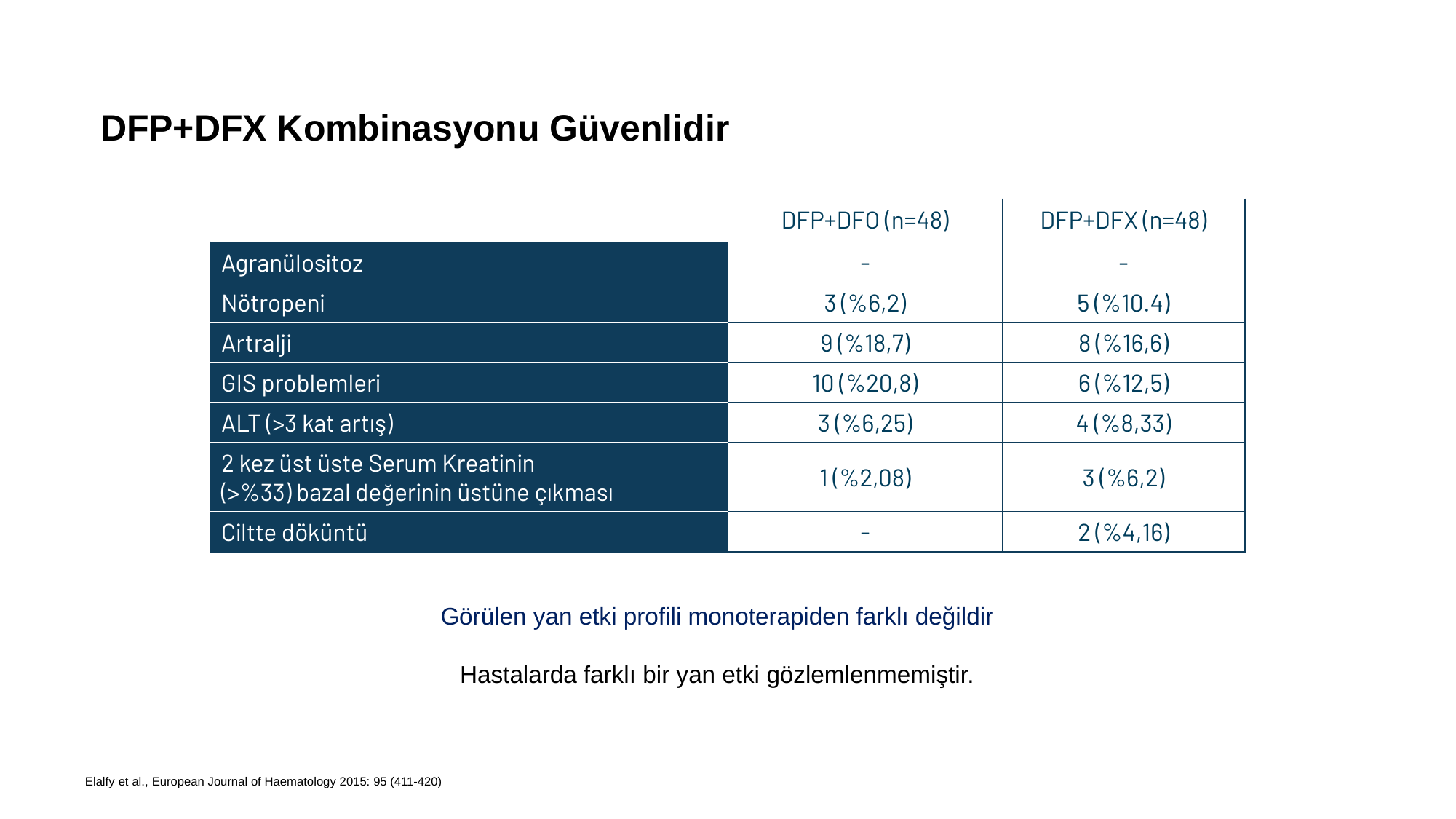

DFP+DFX Kombinasyonu Güvenlidir

|  | DFP+DFO (n=48) | DFP+DFX (n=48) |
| --- | --- | --- |
| Agranülositoz | - | - |
| Nötropeni | 3 (%6,2) | 5 (%10.4) |
| Artralji | 9 (%18,7) | 8 (%16,6) |
| GIS problemleri | 10 (%20,8) | 6 (%12,5) |
| ALT (>3 kat artış) | 3 (%6,25) | 4 (%8,33) |
| 2 kez üst üste Serum Kreatinin (>%33) bazal değerinin üstüne çıkması | 1 (%2,08) | 3 (%6,2) |
| Ciltte döküntü | - | 2 (%4,16) |
Görülen yan etki profili monoterapiden farklı değildir

Hastalarda farklı bir yan etki gözlemlenmemiştir.
Elalfy et al., European Journal of Haematology 2015: 95 (411-420)